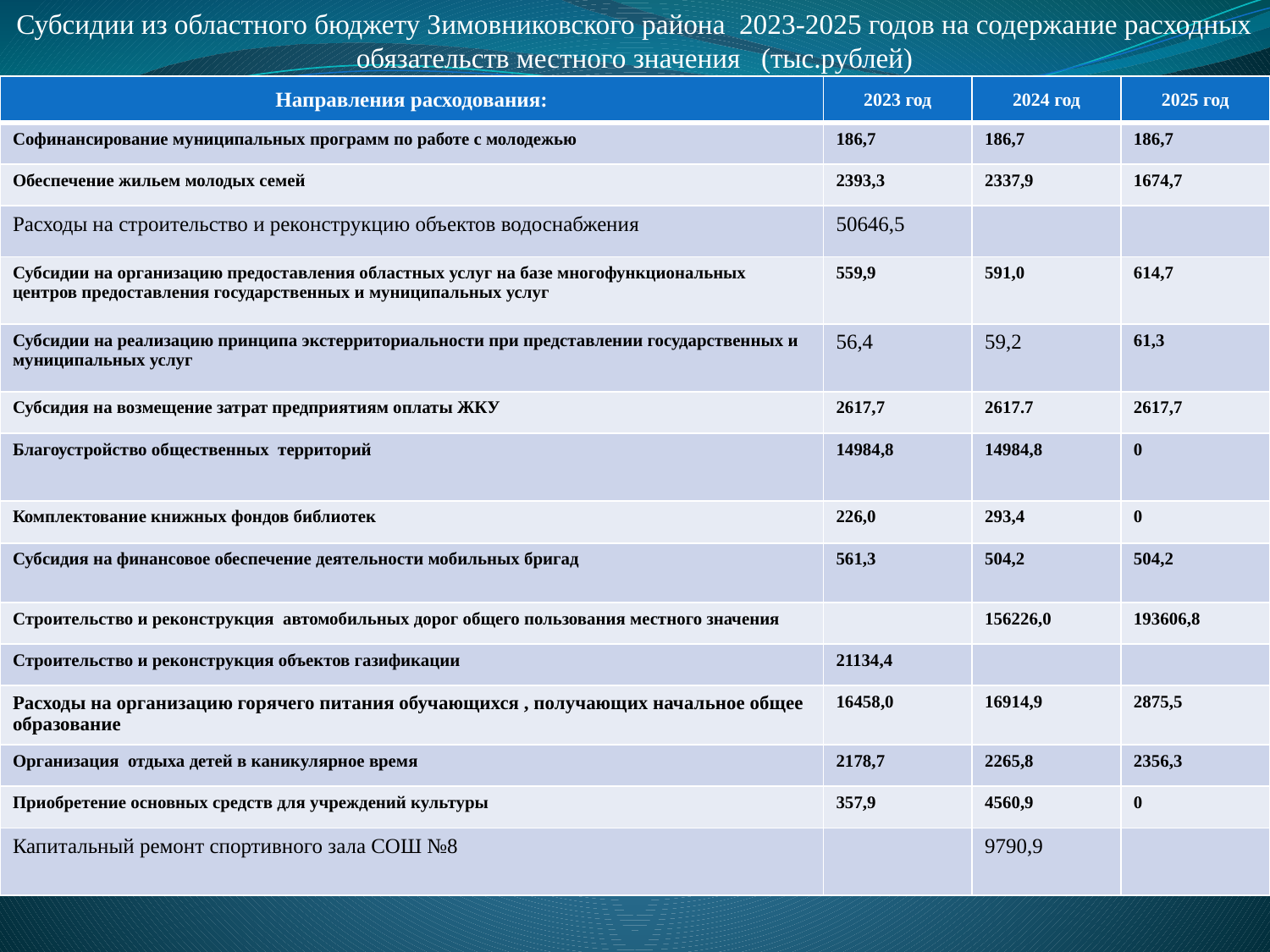

Субсидии из областного бюджету Зимовниковского района  2023-2025 годов на содержание расходных обязательств местного значения   (тыс.рублей)
| Направления расходования: | 2023 год | 2024 год | 2025 год |
| --- | --- | --- | --- |
| Софинансирование муниципальных программ по работе с молодежью | 186,7 | 186,7 | 186,7 |
| Обеспечение жильем молодых семей | 2393,3 | 2337,9 | 1674,7 |
| Расходы на строительство и реконструкцию объектов водоснабжения | 50646,5 |  |  |
| Субсидии на организацию предоставления областных услуг на базе многофункциональных центров предоставления государственных и муниципальных услуг | 559,9 | 591,0 | 614,7 |
| Субсидии на реализацию принципа экстерриториальности при представлении государственных и муниципальных услуг | 56,4 | 59,2 | 61,3 |
| Субсидия на возмещение затрат предприятиям оплаты ЖКУ | 2617,7 | 2617.7 | 2617,7 |
| Благоустройство общественных территорий | 14984,8 | 14984,8 | 0 |
| Комплектование книжных фондов библиотек | 226,0 | 293,4 | 0 |
| Субсидия на финансовое обеспечение деятельности мобильных бригад | 561,3 | 504,2 | 504,2 |
| Строительство и реконструкция автомобильных дорог общего пользования местного значения |  | 156226,0 | 193606,8 |
| Строительство и реконструкция объектов газификации | 21134,4 |  |  |
| Расходы на организацию горячего питания обучающихся , получающих начальное общее образование | 16458,0 | 16914,9 | 2875,5 |
| Организация отдыха детей в каникулярное время | 2178,7 | 2265,8 | 2356,3 |
| Приобретение основных средств для учреждений культуры | 357,9 | 4560,9 | 0 |
| Капитальный ремонт спортивного зала СОШ №8 |  | 9790,9 |  |